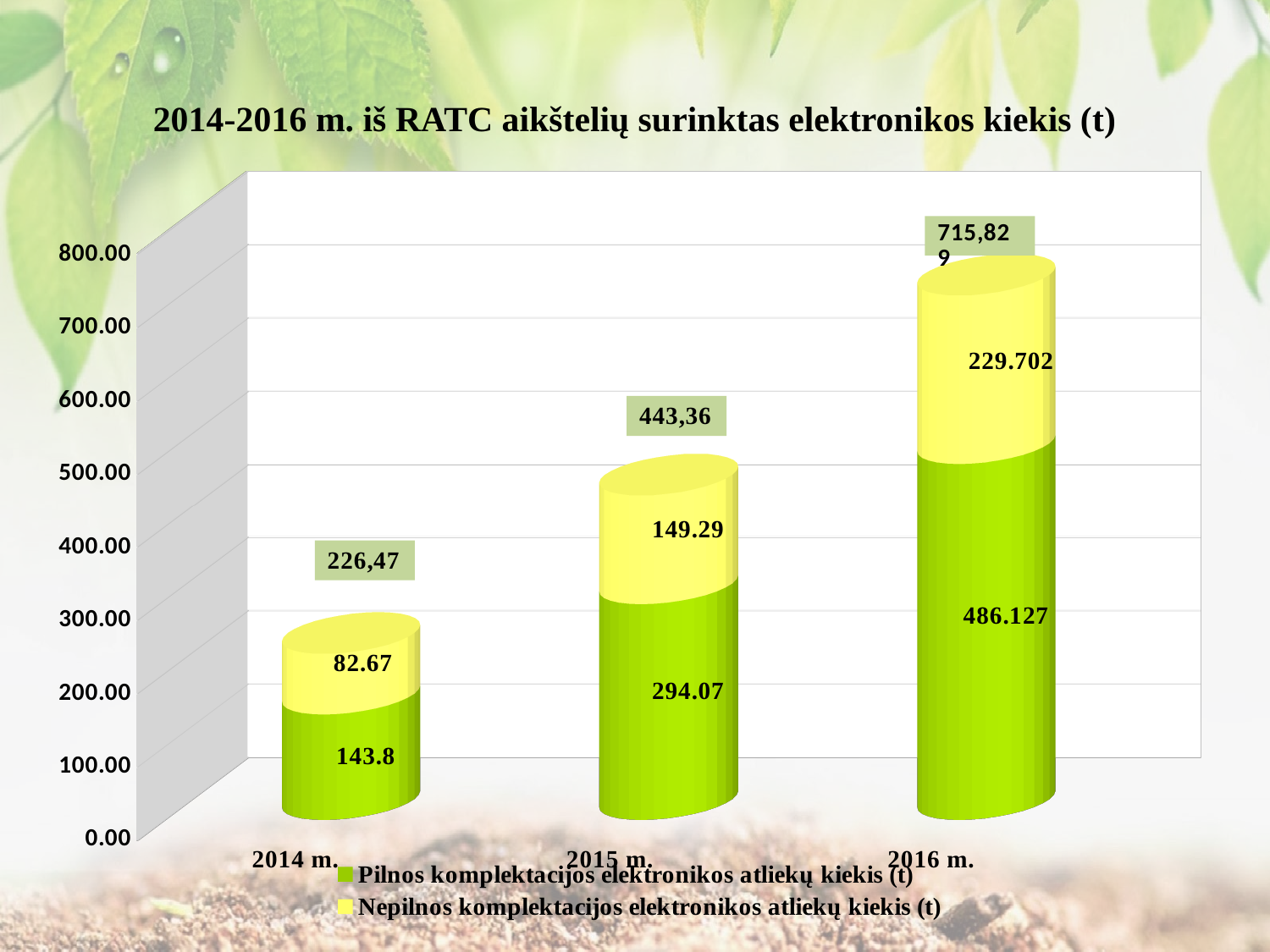

# 2014-2016 m. iš RATC aikštelių surinktas elektronikos kiekis (t)

[unsupported chart]